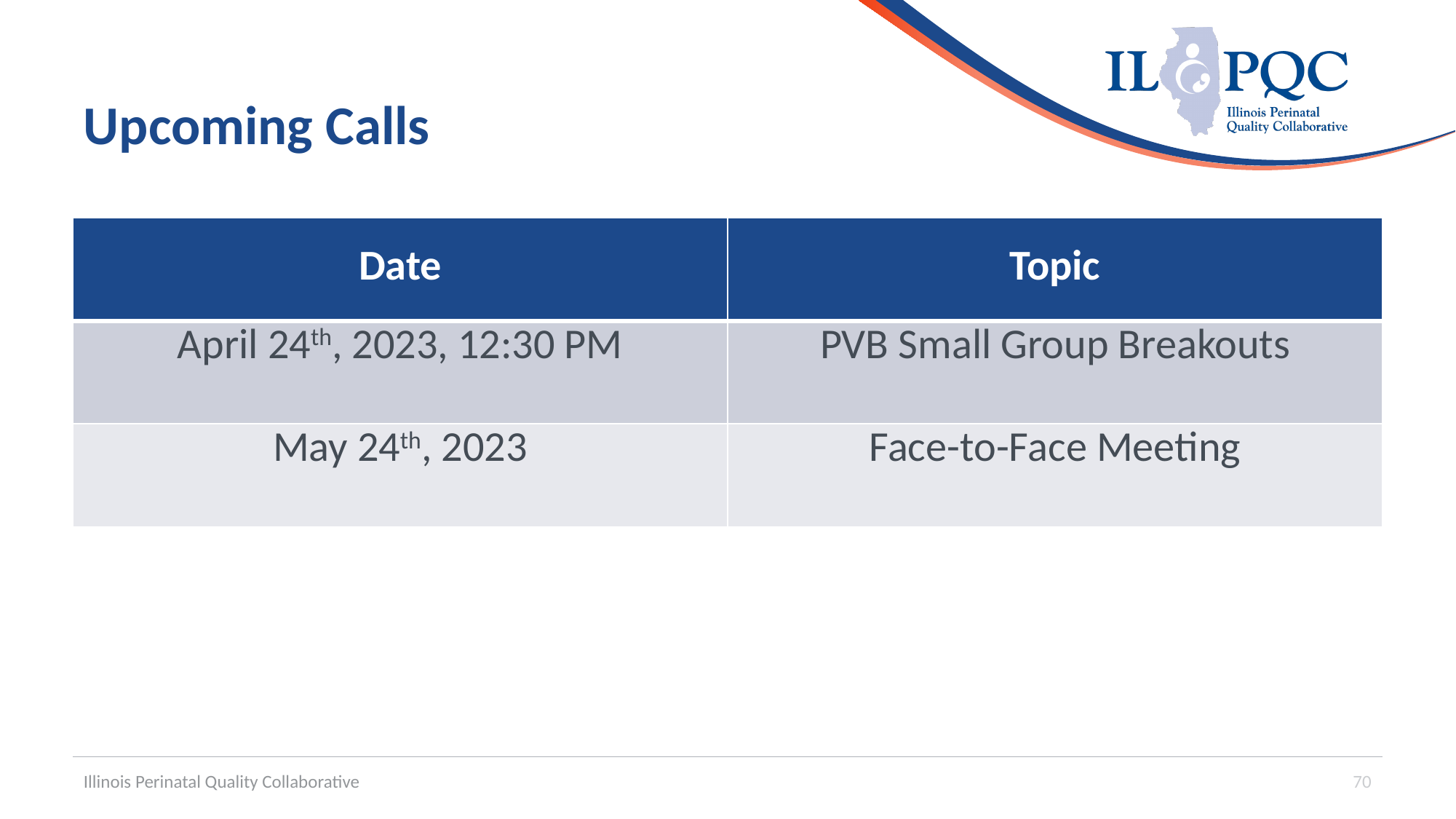

# Upcoming Calls
| Date | Topic |
| --- | --- |
| April 24th, 2023, 12:30 PM | PVB Small Group Breakouts |
| May 24th, 2023 | Face-to-Face Meeting |
Illinois Perinatal Quality Collaborative
70